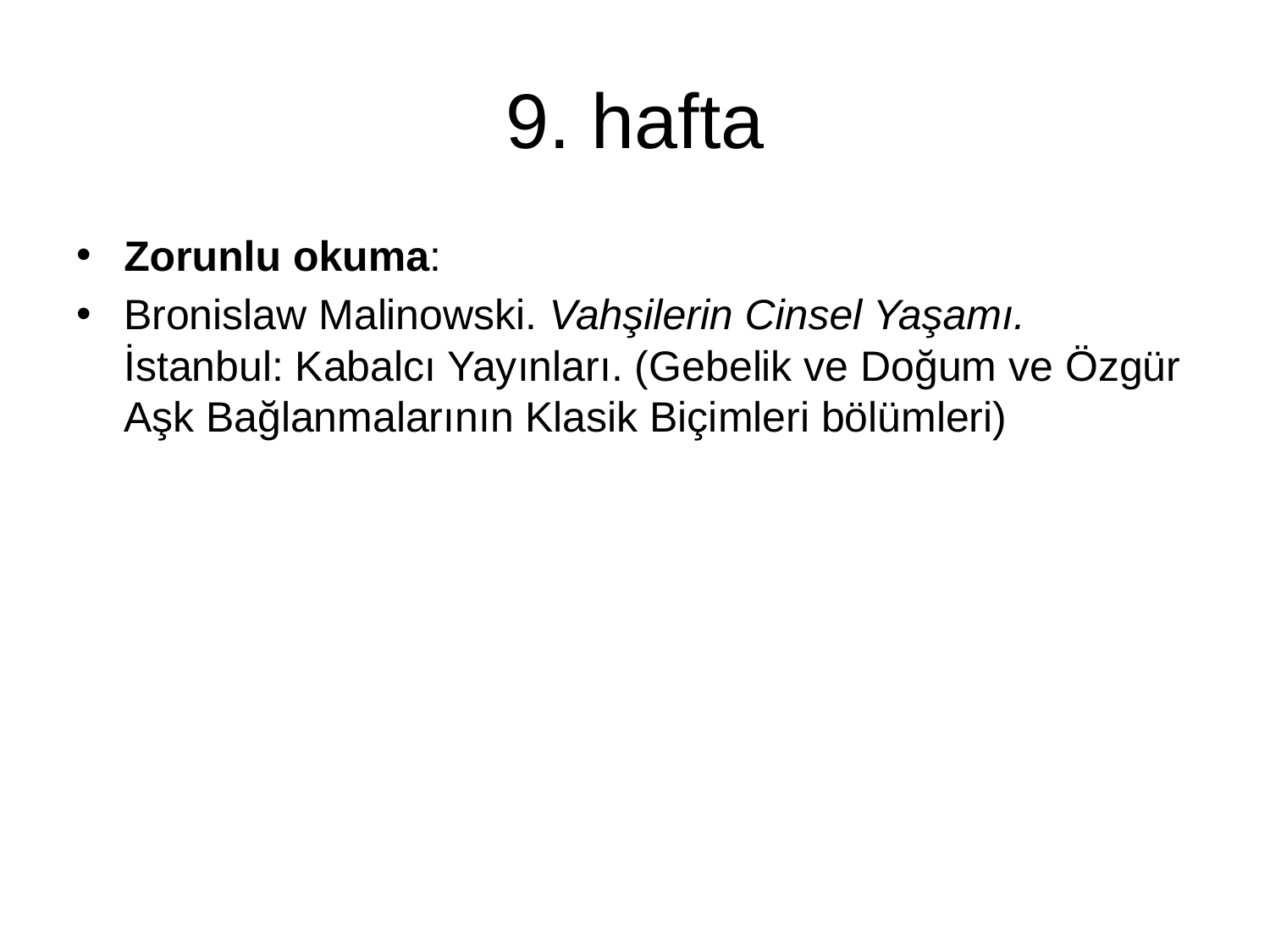

# 9. hafta
Zorunlu okuma:
Bronislaw Malinowski. Vahşilerin Cinsel Yaşamı. İstanbul: Kabalcı Yayınları. (Gebelik ve Doğum ve Özgür Aşk Bağlanmalarının Klasik Biçimleri bölümleri)